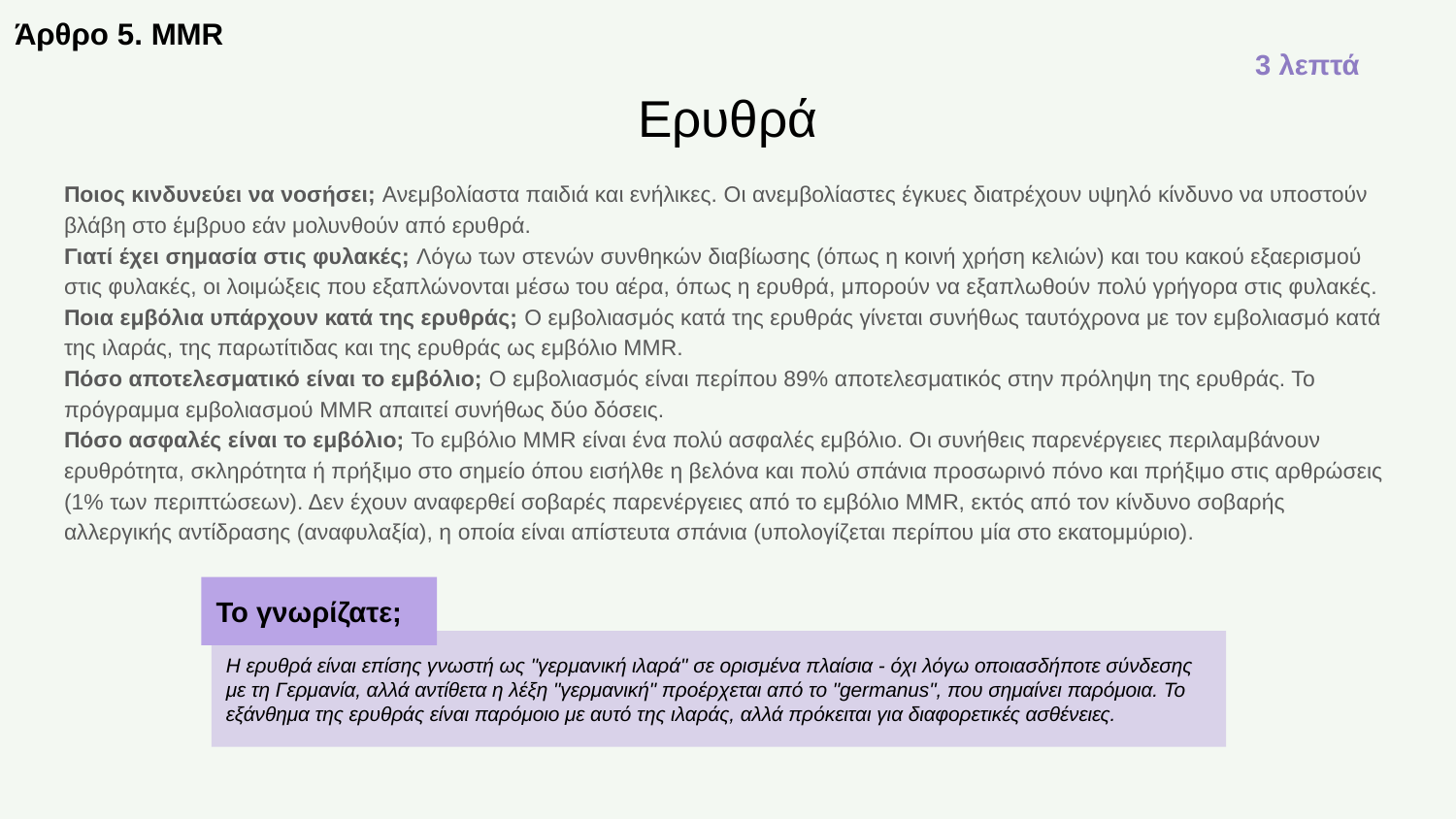

Άρθρο 5. MMR
3 λεπτά
# Ερυθρά
Ποιος κινδυνεύει να νοσήσει; Ανεμβολίαστα παιδιά και ενήλικες. Οι ανεμβολίαστες έγκυες διατρέχουν υψηλό κίνδυνο να υποστούν βλάβη στο έμβρυο εάν μολυνθούν από ερυθρά.
Γιατί έχει σημασία στις φυλακές; Λόγω των στενών συνθηκών διαβίωσης (όπως η κοινή χρήση κελιών) και του κακού εξαερισμού στις φυλακές, οι λοιμώξεις που εξαπλώνονται μέσω του αέρα, όπως η ερυθρά, μπορούν να εξαπλωθούν πολύ γρήγορα στις φυλακές.
Ποια εμβόλια υπάρχουν κατά της ερυθράς; Ο εμβολιασμός κατά της ερυθράς γίνεται συνήθως ταυτόχρονα με τον εμβολιασμό κατά της ιλαράς, της παρωτίτιδας και της ερυθράς ως εμβόλιο MMR.
Πόσο αποτελεσματικό είναι το εμβόλιο; Ο εμβολιασμός είναι περίπου 89% αποτελεσματικός στην πρόληψη της ερυθράς. Το πρόγραμμα εμβολιασμού MMR απαιτεί συνήθως δύο δόσεις.
Πόσο ασφαλές είναι το εμβόλιο; Το εμβόλιο MMR είναι ένα πολύ ασφαλές εμβόλιο. Οι συνήθεις παρενέργειες περιλαμβάνουν ερυθρότητα, σκληρότητα ή πρήξιμο στο σημείο όπου εισήλθε η βελόνα και πολύ σπάνια προσωρινό πόνο και πρήξιμο στις αρθρώσεις (1% των περιπτώσεων). Δεν έχουν αναφερθεί σοβαρές παρενέργειες από το εμβόλιο MMR, εκτός από τον κίνδυνο σοβαρής αλλεργικής αντίδρασης (αναφυλαξία), η οποία είναι απίστευτα σπάνια (υπολογίζεται περίπου μία στο εκατομμύριο).
Το γνωρίζατε;
Η ερυθρά είναι επίσης γνωστή ως "γερμανική ιλαρά" σε ορισμένα πλαίσια - όχι λόγω οποιασδήποτε σύνδεσης με τη Γερμανία, αλλά αντίθετα η λέξη "γερμανική" προέρχεται από το "germanus", που σημαίνει παρόμοια. Το εξάνθημα της ερυθράς είναι παρόμοιο με αυτό της ιλαράς, αλλά πρόκειται για διαφορετικές ασθένειες.